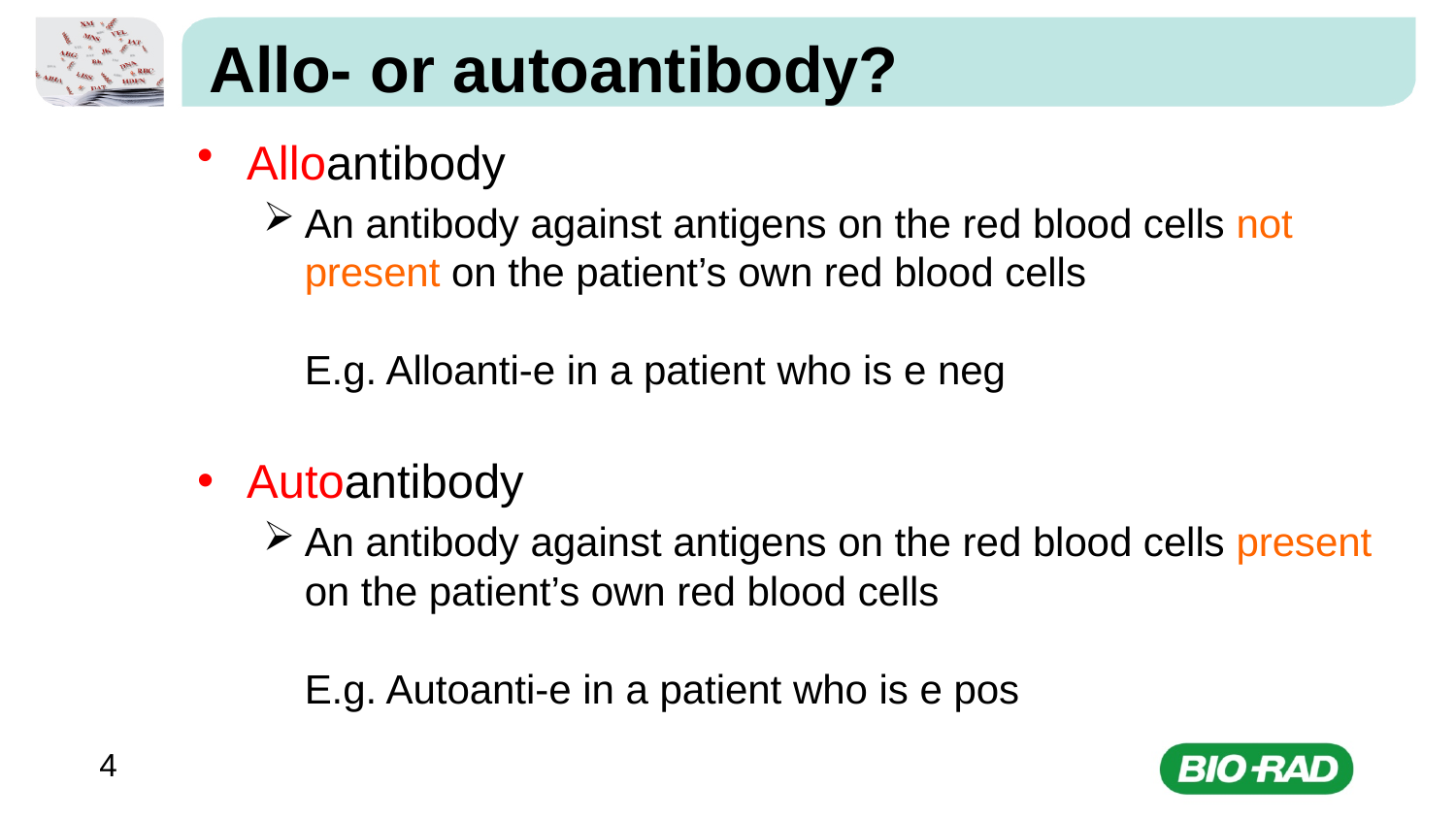

# Allo- or autoantibody?
Alloantibody
An antibody against antigens on the red blood cells not present on the patient’s own red blood cells
E.g. Alloanti-e in a patient who is e neg
Autoantibody
An antibody against antigens on the red blood cells present on the patient’s own red blood cells
E.g. Autoanti-e in a patient who is e pos